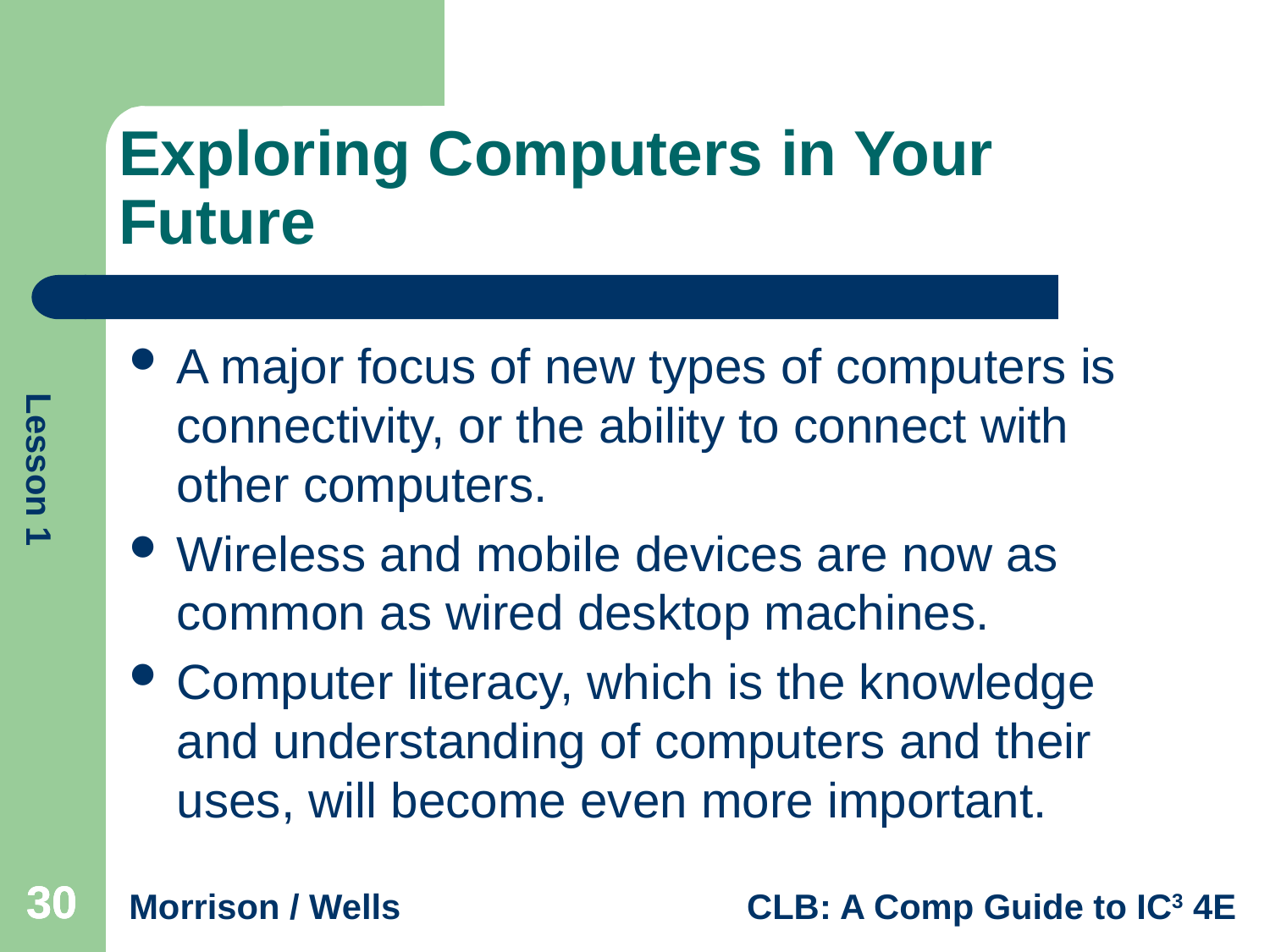

# Exploring Computers in Your Future
A major focus of new types of computers is connectivity, or the ability to connect with other computers.
Wireless and mobile devices are now as common as wired desktop machines.
Computer literacy, which is the knowledge and understanding of computers and their uses, will become even more important.
30
30
30